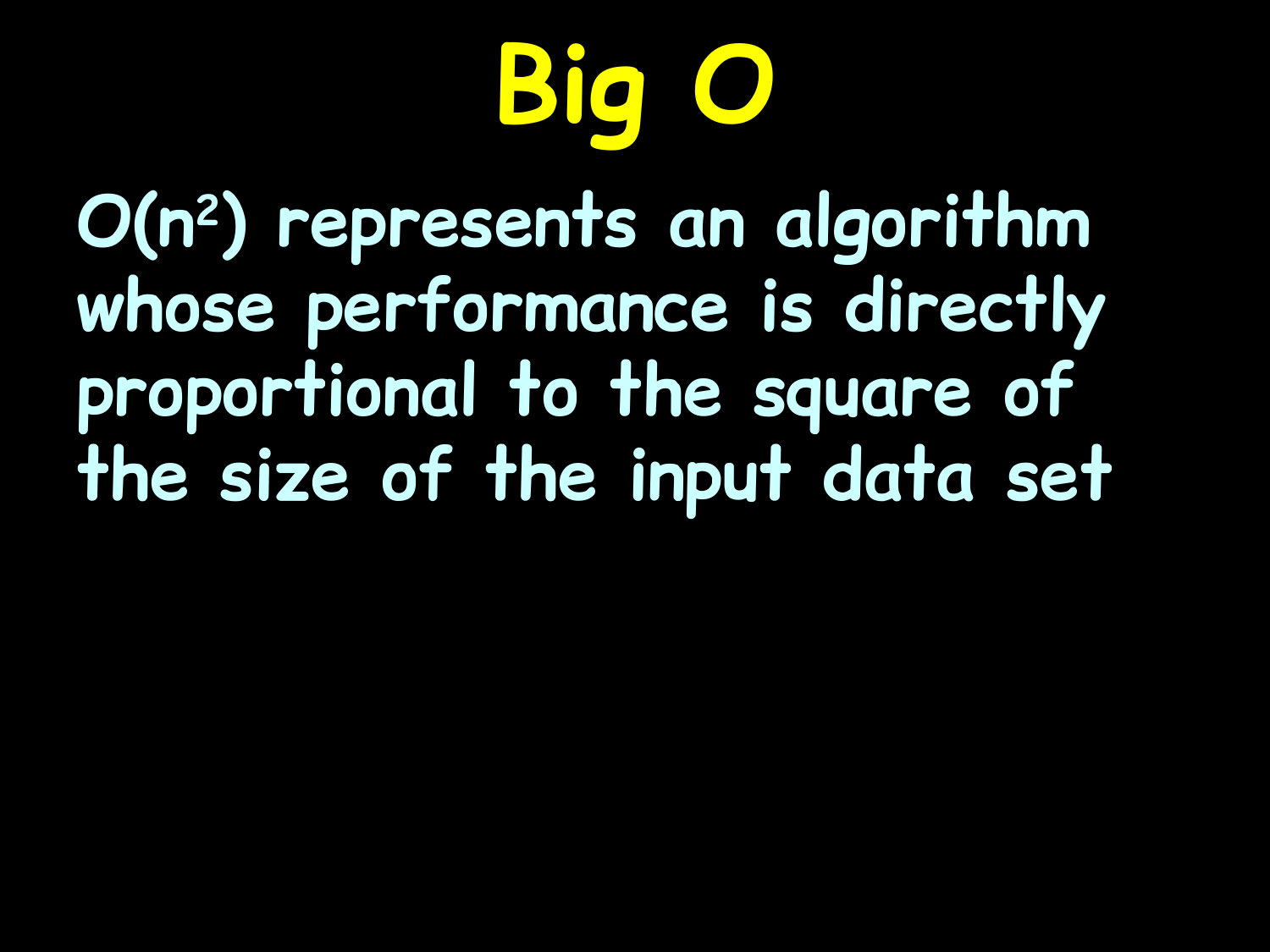

# Big O
O(n2) represents an algorithm whose performance is directly proportional to the square of the size of the input data set